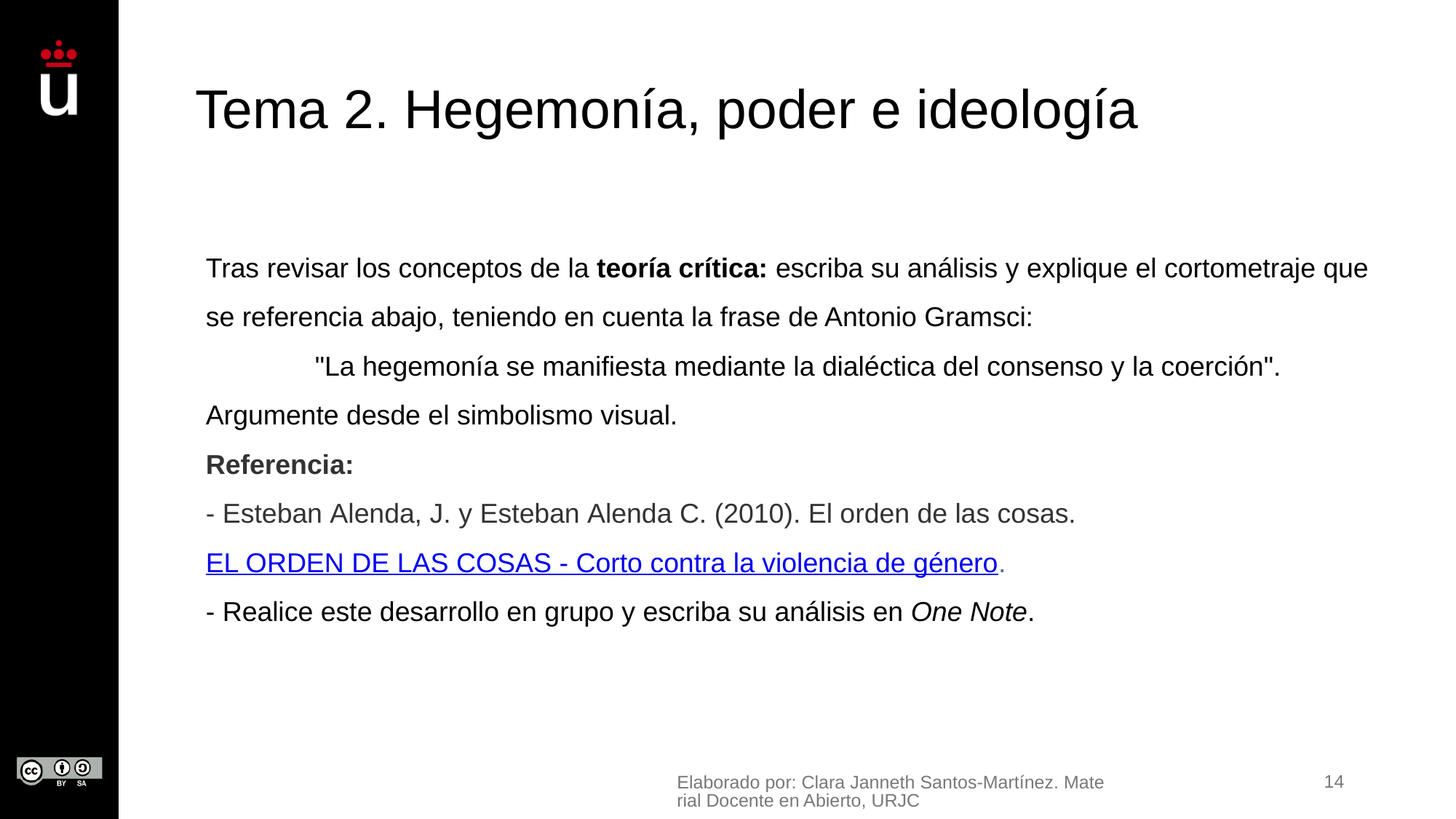

# Tema 2. Hegemonía, poder e ideología
Tras revisar los conceptos de la teoría crítica: escriba su análisis y explique el cortometraje que se referencia abajo, teniendo en cuenta la frase de Antonio Gramsci:
	"La hegemonía se manifiesta mediante la dialéctica del consenso y la coerción". Argumente desde el simbolismo visual.
Referencia:
- Esteban Alenda, J. y Esteban Alenda C. (2010). El orden de las cosas. EL ORDEN DE LAS COSAS - Corto contra la violencia de género.
- Realice este desarrollo en grupo y escriba su análisis en One Note.

Elaborado por: Clara Janneth Santos-Martínez. Material Docente en Abierto, URJC
14